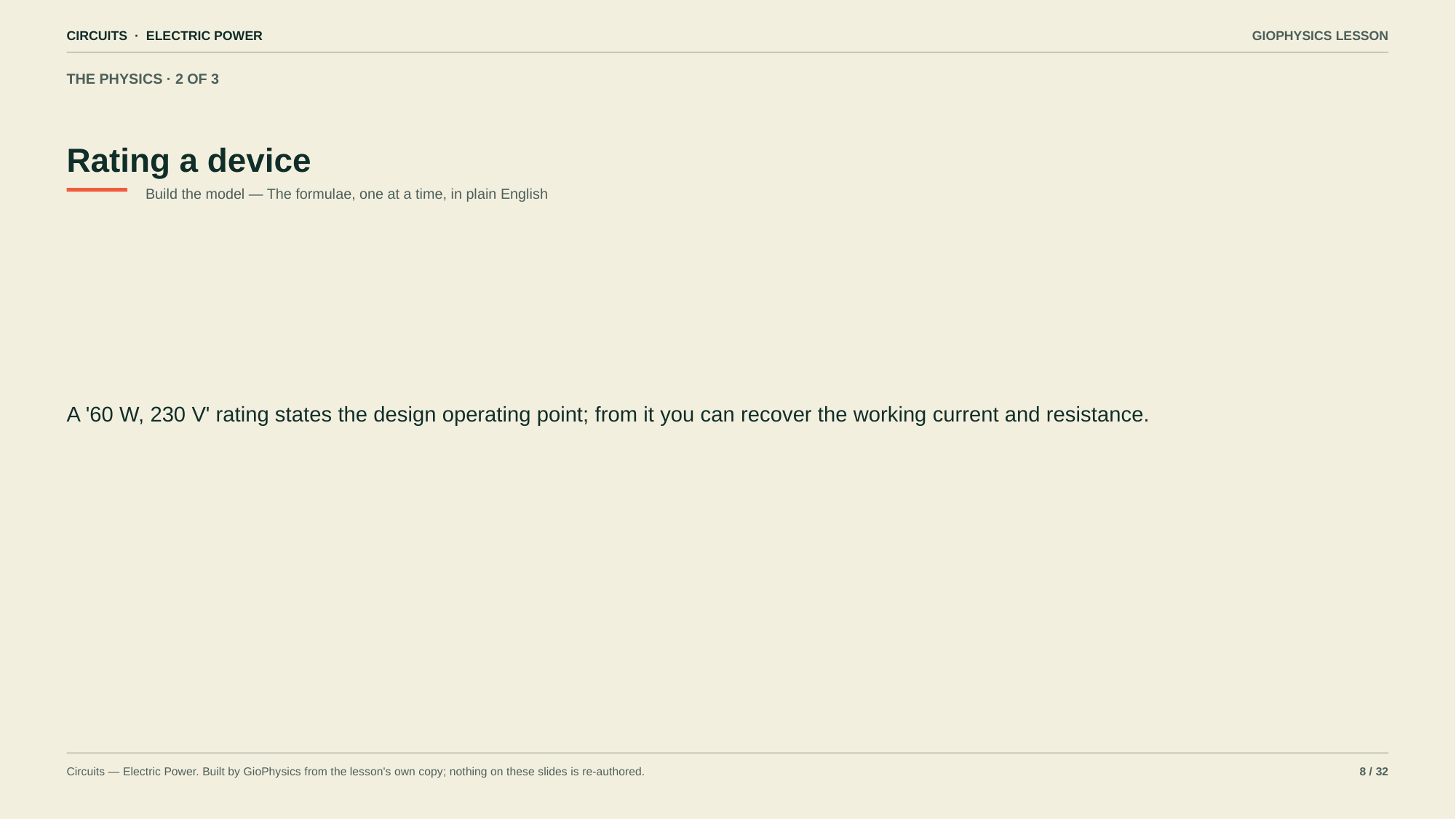

CIRCUITS  ·  ELECTRIC POWER
GIOPHYSICS LESSON

THE PHYSICS · 2 OF 3
Rating a device
Build the model — The formulae, one at a time, in plain English

A '60 W, 230 V' rating states the design operating point; from it you can recover the working current and resistance.

Circuits — Electric Power. Built by GioPhysics from the lesson's own copy; nothing on these slides is re-authored.
8 / 32